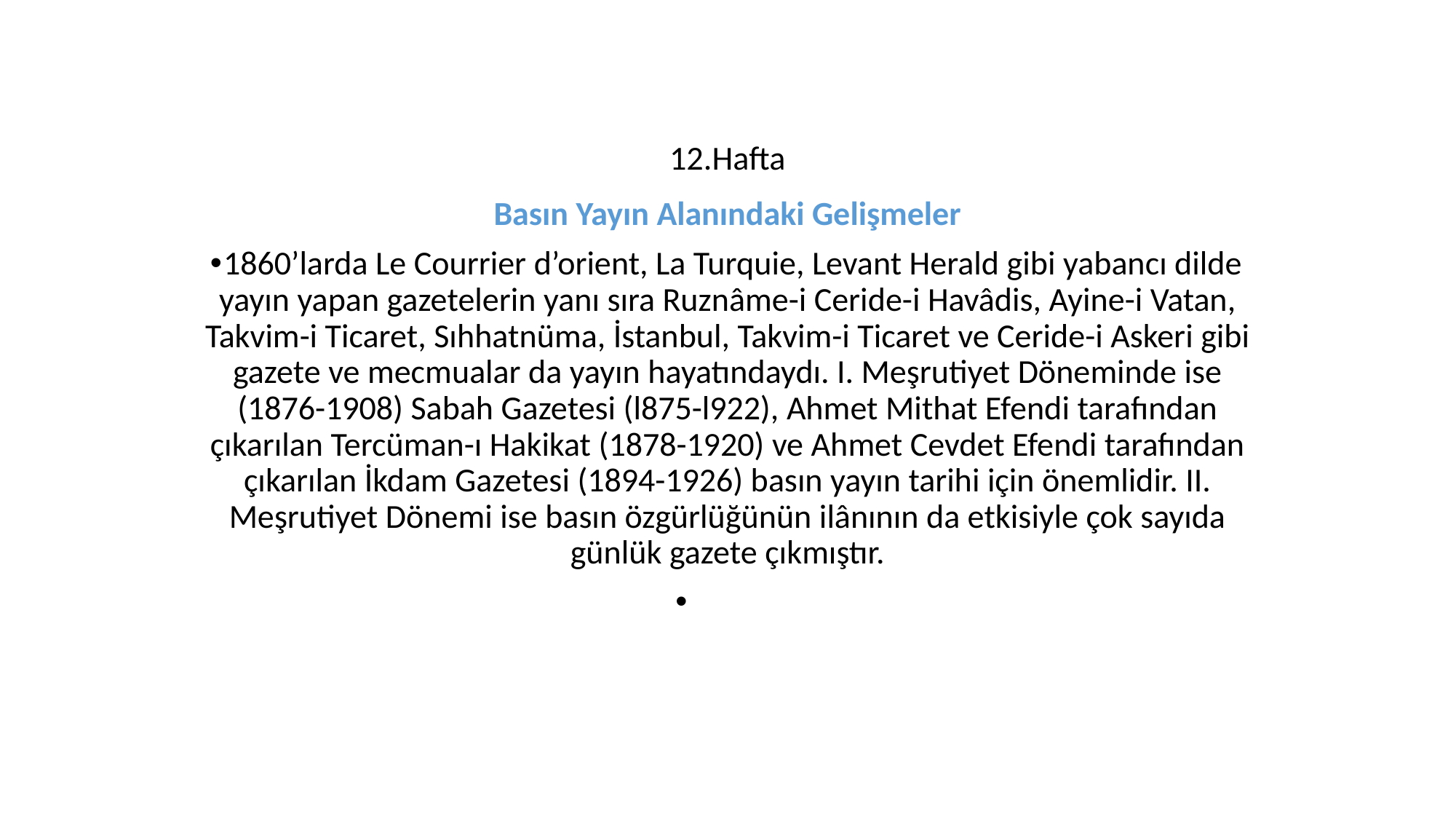

# 12.Hafta
Basın Yayın Alanındaki Gelişmeler
1860’larda Le Courrier d’orient, La Turquie, Levant Herald gibi yabancı dilde yayın yapan gazetelerin yanı sıra Ruznâme-i Ceride-i Havâdis, Ayine-i Vatan, Takvim-i Ticaret, Sıhhatnüma, İstanbul, Takvim-i Ticaret ve Ceride-i Askeri gibi gazete ve mecmualar da yayın hayatındaydı. I. Meşrutiyet Döneminde ise (1876-1908) Sabah Gazetesi (l875-l922), Ahmet Mithat Efendi tarafından çıkarılan Tercüman-ı Hakikat (1878-1920) ve Ahmet Cevdet Efendi tarafından çıkarılan İkdam Gazetesi (1894-1926) basın yayın tarihi için önemlidir. II. Meşrutiyet Dönemi ise basın özgürlüğünün ilânının da etkisiyle çok sayıda günlük gazete çıkmıştır.